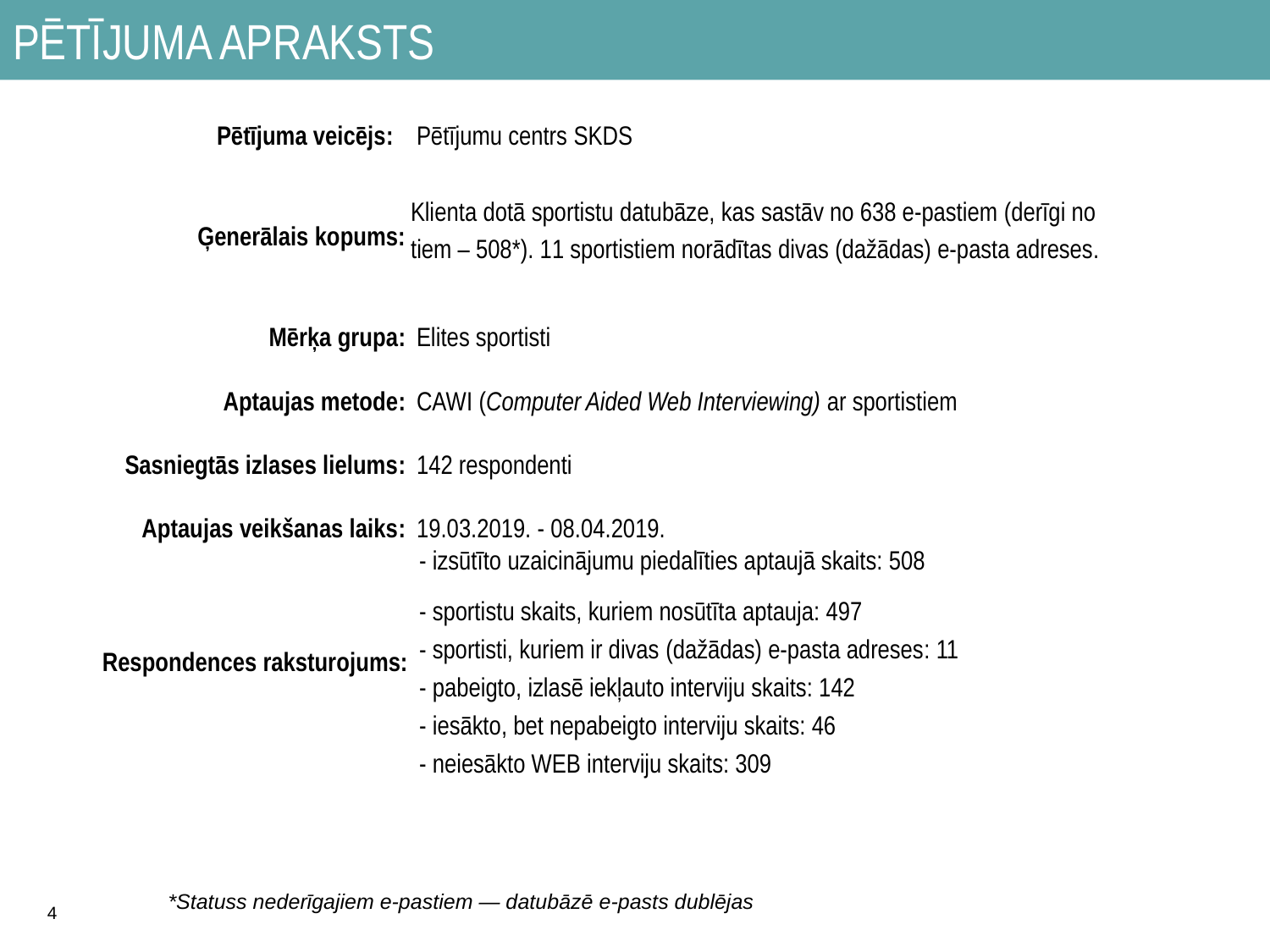

Pētījuma apraksts
Pētījuma apraksts
| Pētījuma veicējs: | Pētījumu centrs SKDS |
| --- | --- |
| Ģenerālais kopums: | Klienta dotā sportistu datubāze, kas sastāv no 638 e-pastiem (derīgi no tiem – 508\*). 11 sportistiem norādītas divas (dažādas) e-pasta adreses. |
| Mērķa grupa: | Elites sportisti |
| Aptaujas metode: | CAWI (Computer Aided Web Interviewing) ar sportistiem |
| Sasniegtās izlases lielums: | 142 respondenti |
| Aptaujas veikšanas laiks: | 19.03.2019. - 08.04.2019. |
| Respondences raksturojums: | - izsūtīto uzaicinājumu piedalīties aptaujā skaits: 508 - sportistu skaits, kuriem nosūtīta aptauja: 497 - sportisti, kuriem ir divas (dažādas) e-pasta adreses: 11 - pabeigto, izlasē iekļauto interviju skaits: 142 - iesākto, bet nepabeigto interviju skaits: 46 - neiesākto WEB interviju skaits: 309 |
*Statuss nederīgajiem e-pastiem — datubāzē e-pasts dublējas
4